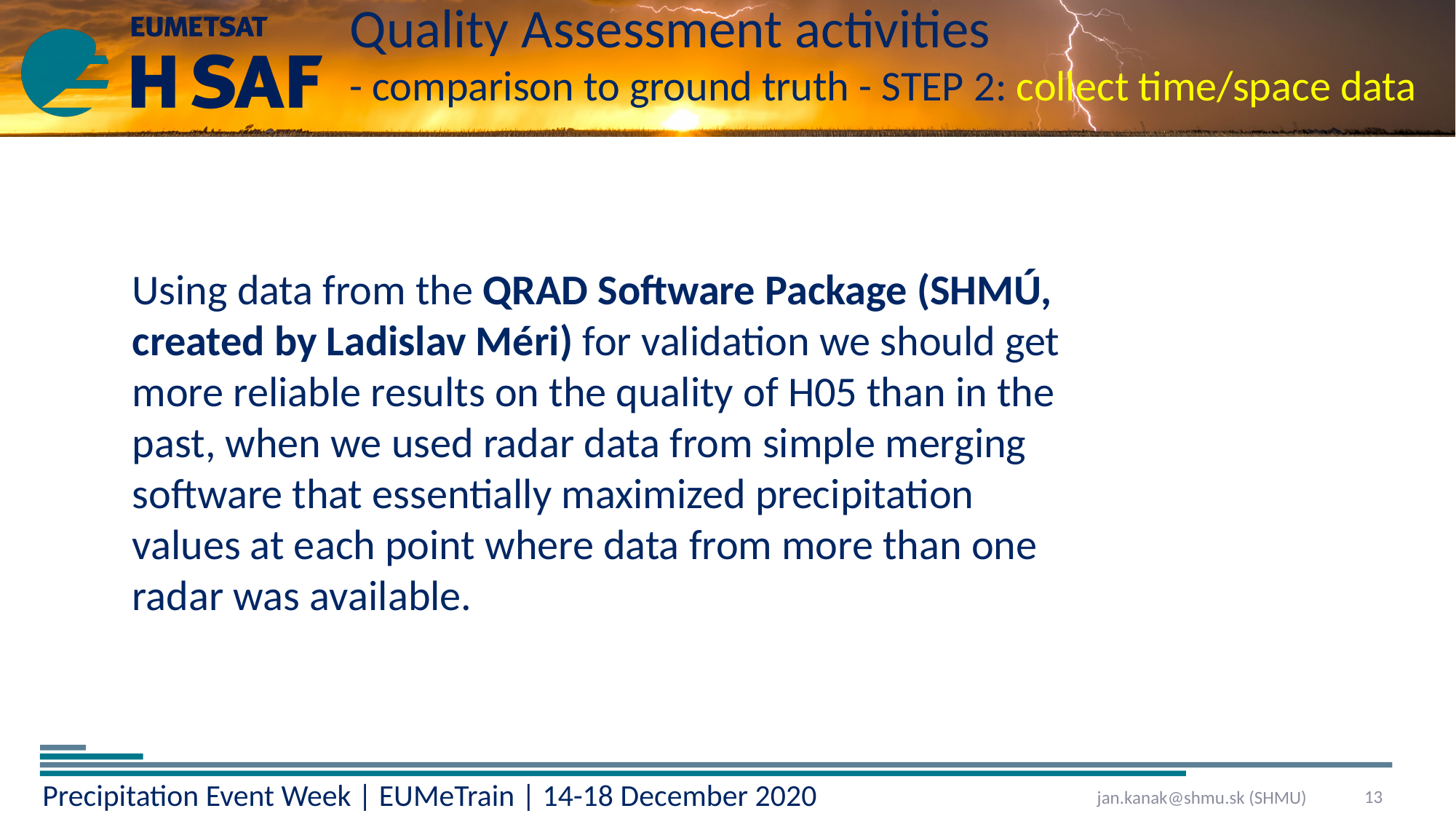

# Quality Assessment activities - comparison to ground truth - STEP 2: collect time/space data

Using data from the QRAD Software Package (SHMÚ, created by Ladislav Méri) for validation we should get more reliable results on the quality of H05 than in the past, when we used radar data from simple merging software that essentially maximized precipitation values at each point where data from more than one radar was available.
13
jan.kanak@shmu.sk (SHMU)